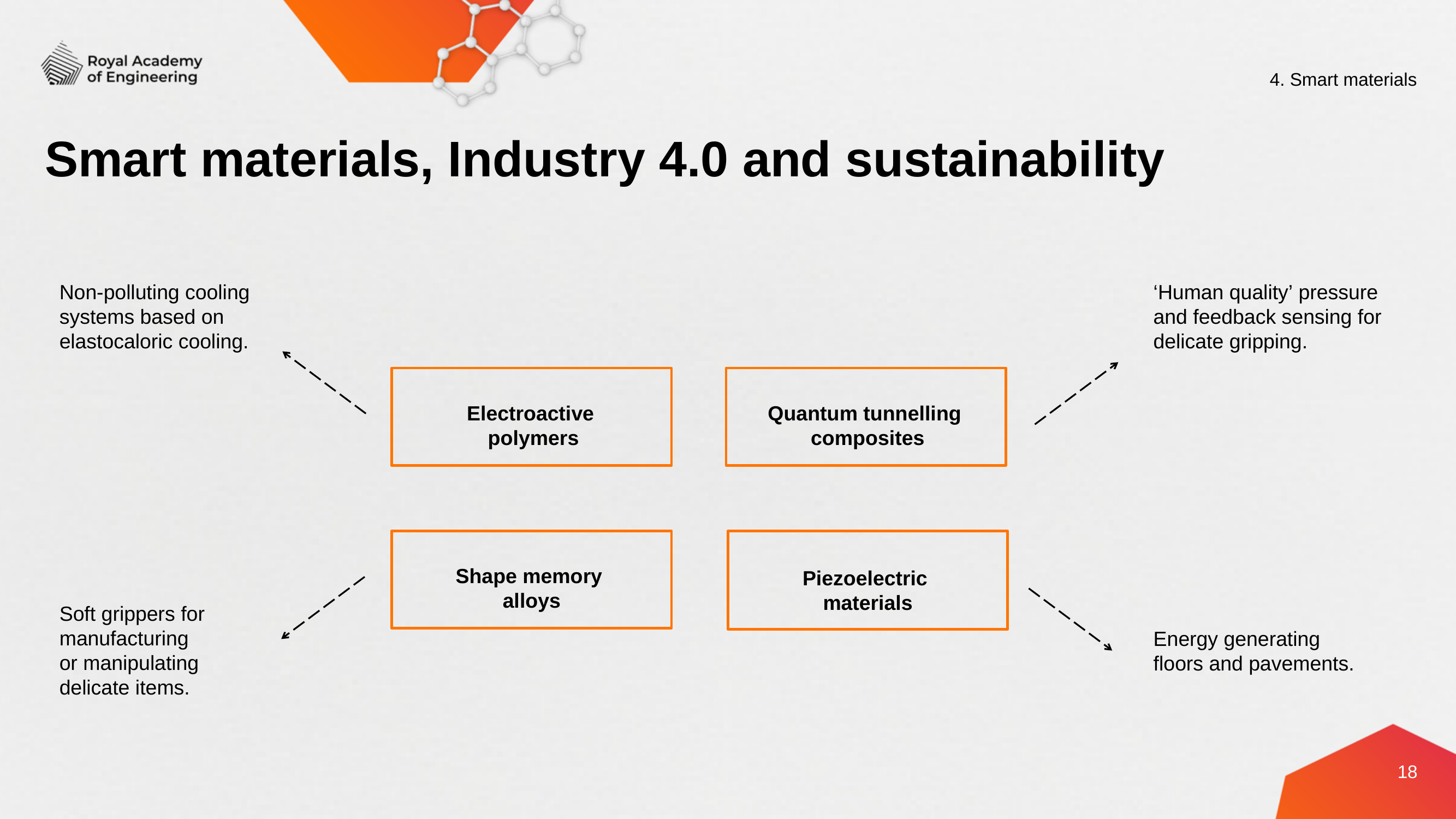

4. Smart materials
# Smart materials, Industry 4.0 and sustainability
Non-polluting cooling systems based on elastocaloric cooling.
‘Human quality’ pressure and feedback sensing for delicate gripping.
Electroactive
polymers
Quantum tunnelling
composites
Shape memory
alloys
Piezoelectric
materials
Soft grippers for manufacturing
or manipulating
delicate items.
Energy generating 
floors and pavements.
18